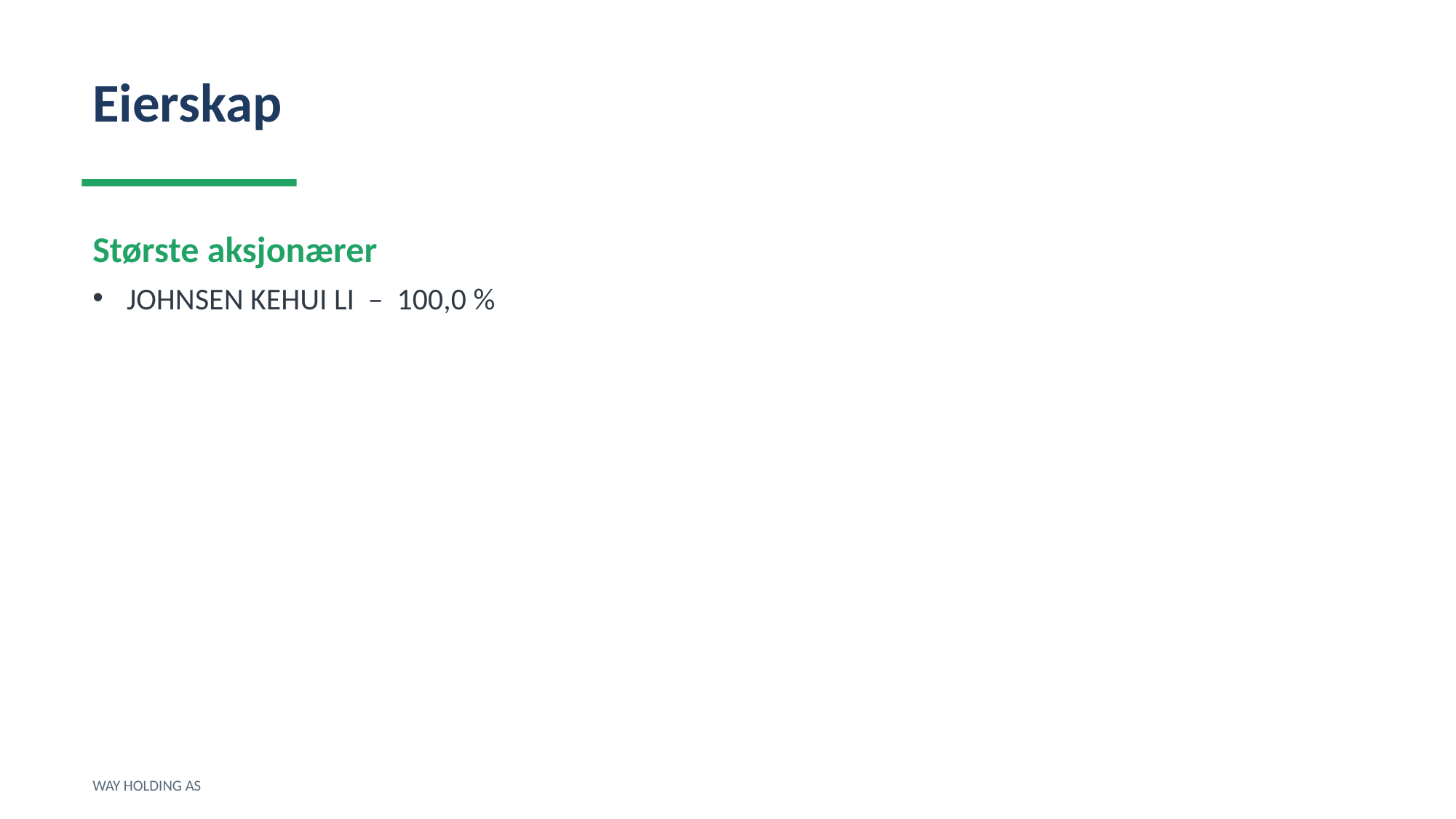

Eierskap

Største aksjonærer
JOHNSEN KEHUI LI  –  100,0 %
WAY HOLDING AS